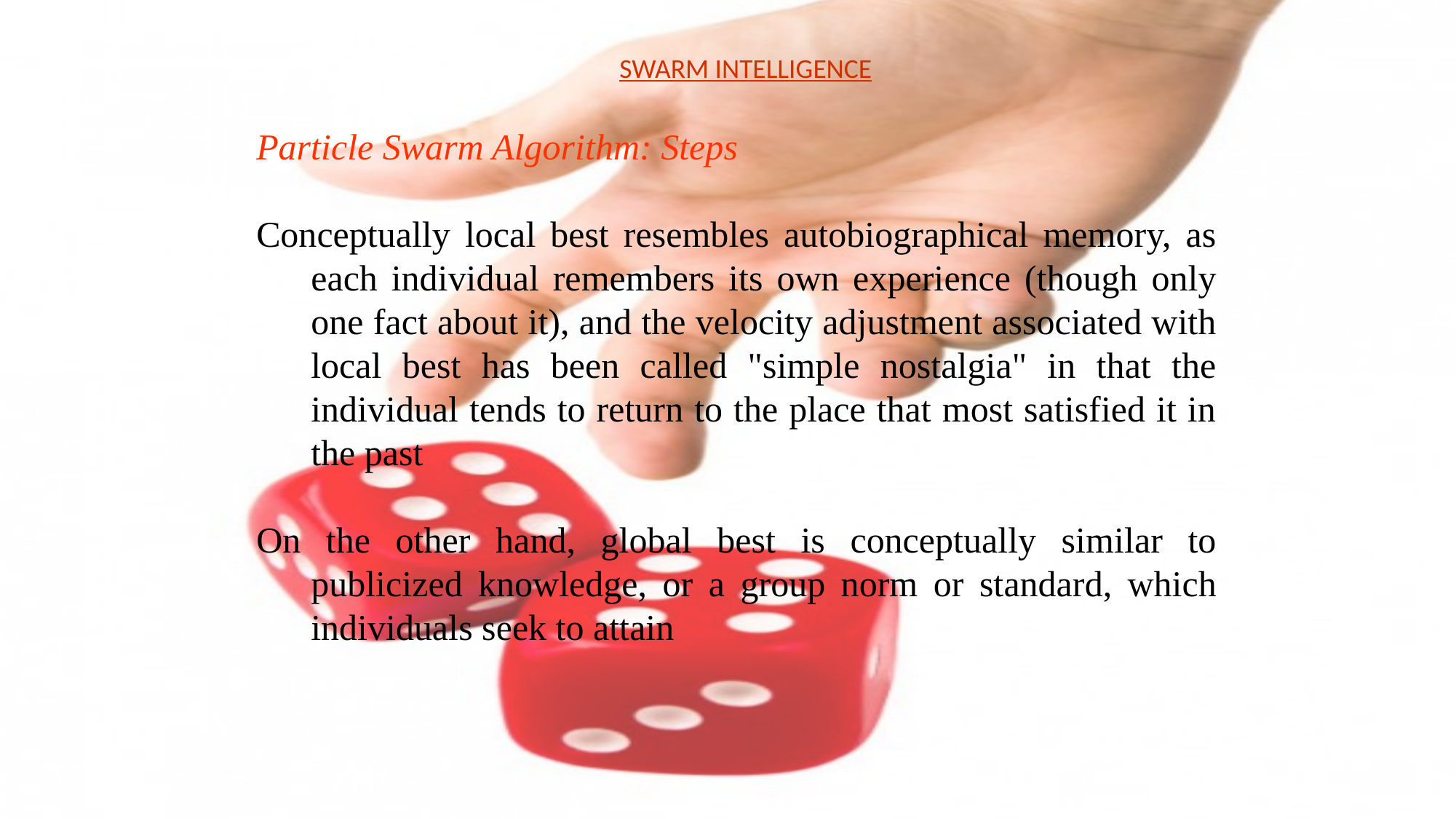

SWARM INTELLIGENCE
Particle Swarm Algorithm: Steps

Conceptually local best resembles autobiographical memory, as each individual remembers its own experience (though only one fact about it), and the velocity adjustment associated with local best has been called "simple nostalgia" in that the individual tends to return to the place that most satisfied it in the past

On the other hand, global best is conceptually similar to publicized knowledge, or a group norm or standard, which individuals seek to attain